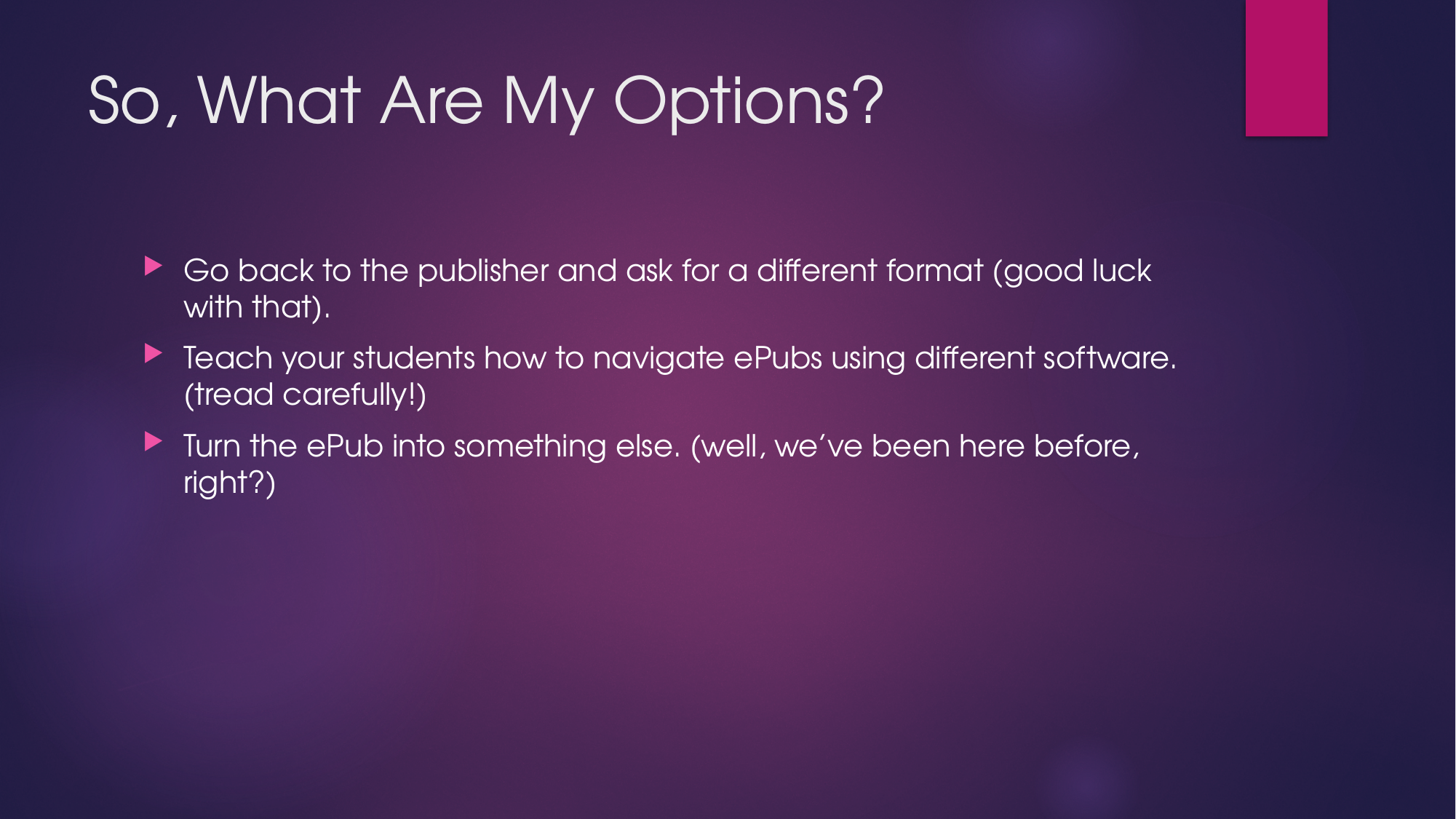

# So, What Are My Options?
Go back to the publisher and ask for a different format (good luck with that).
Teach your students how to navigate ePubs using different software. (tread carefully!)
Turn the ePub into something else. (well, we’ve been here before, right?)